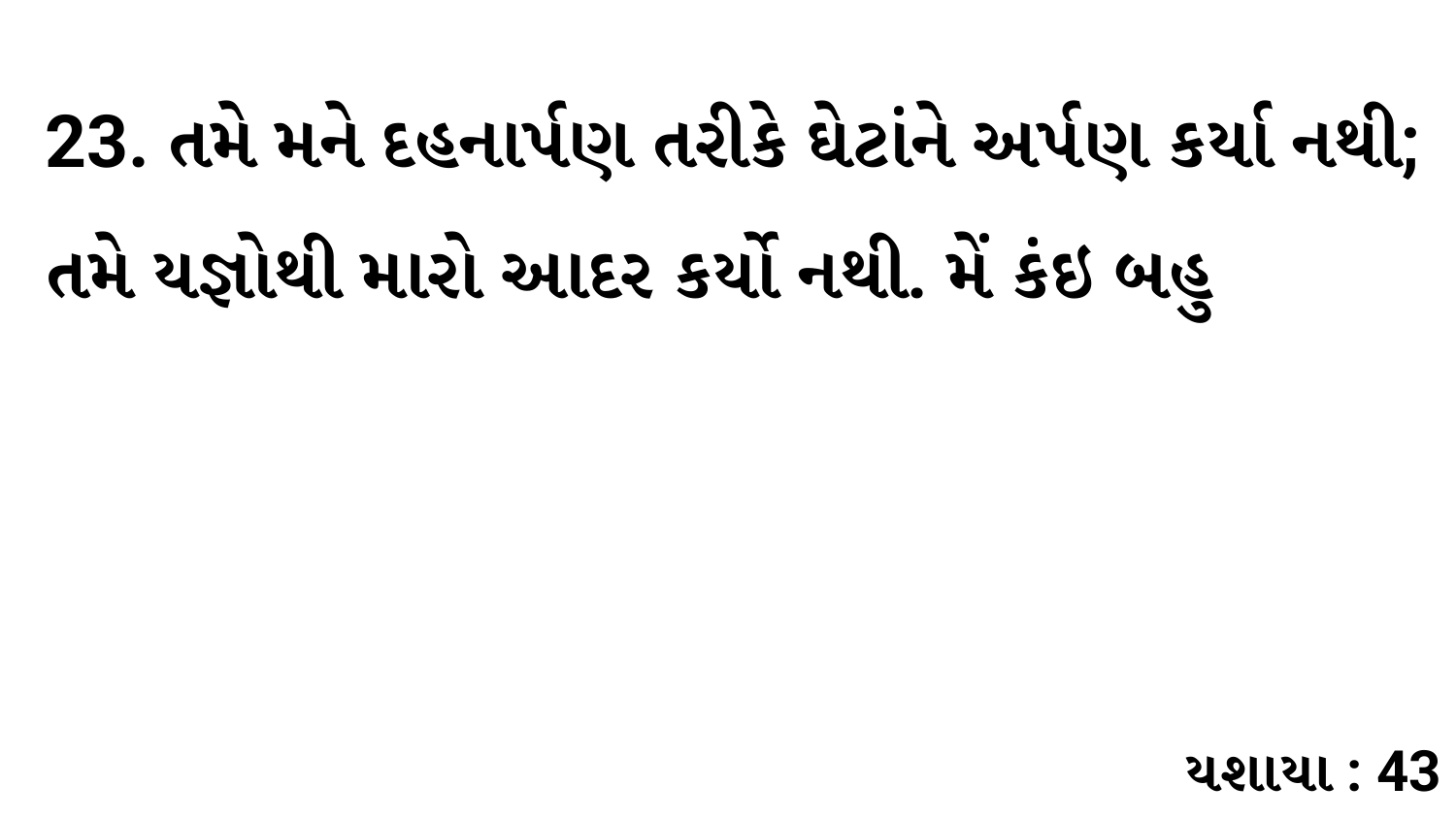

23. તમે મને દહનાર્પણ તરીકે ઘેટાંને અર્પણ કર્યા નથી; તમે યજ્ઞોથી મારો આદર કર્યો નથી. મેં કંઇ બહુ
યશાયા : 43